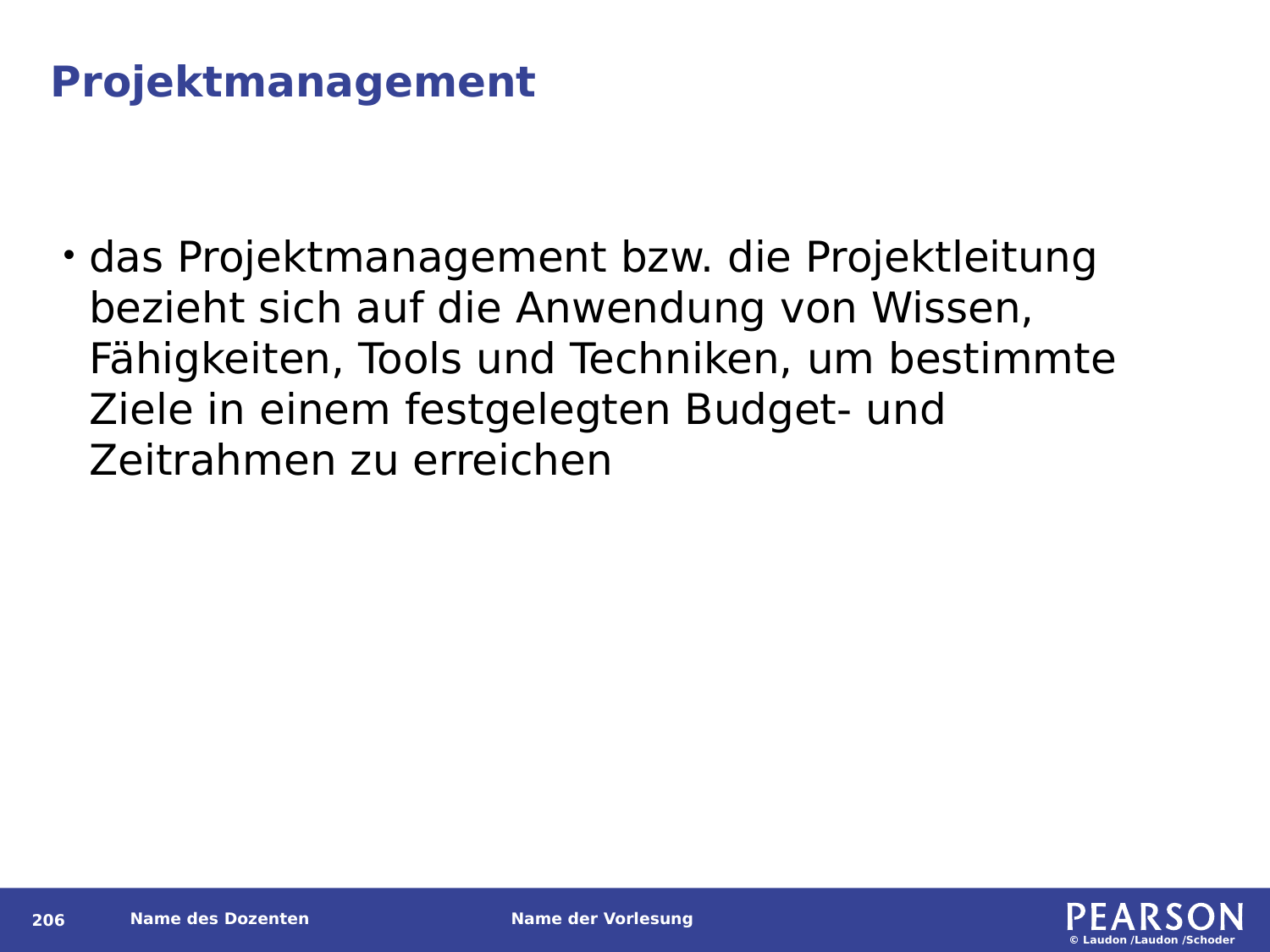

# Projektmanagement

das Projektmanagement bzw. die Projektleitung bezieht sich auf die Anwendung von Wissen, Fähigkeiten, Tools und Techniken, um bestimmte Ziele in einem festgelegten Budget- und Zeitrahmen zu erreichen
206